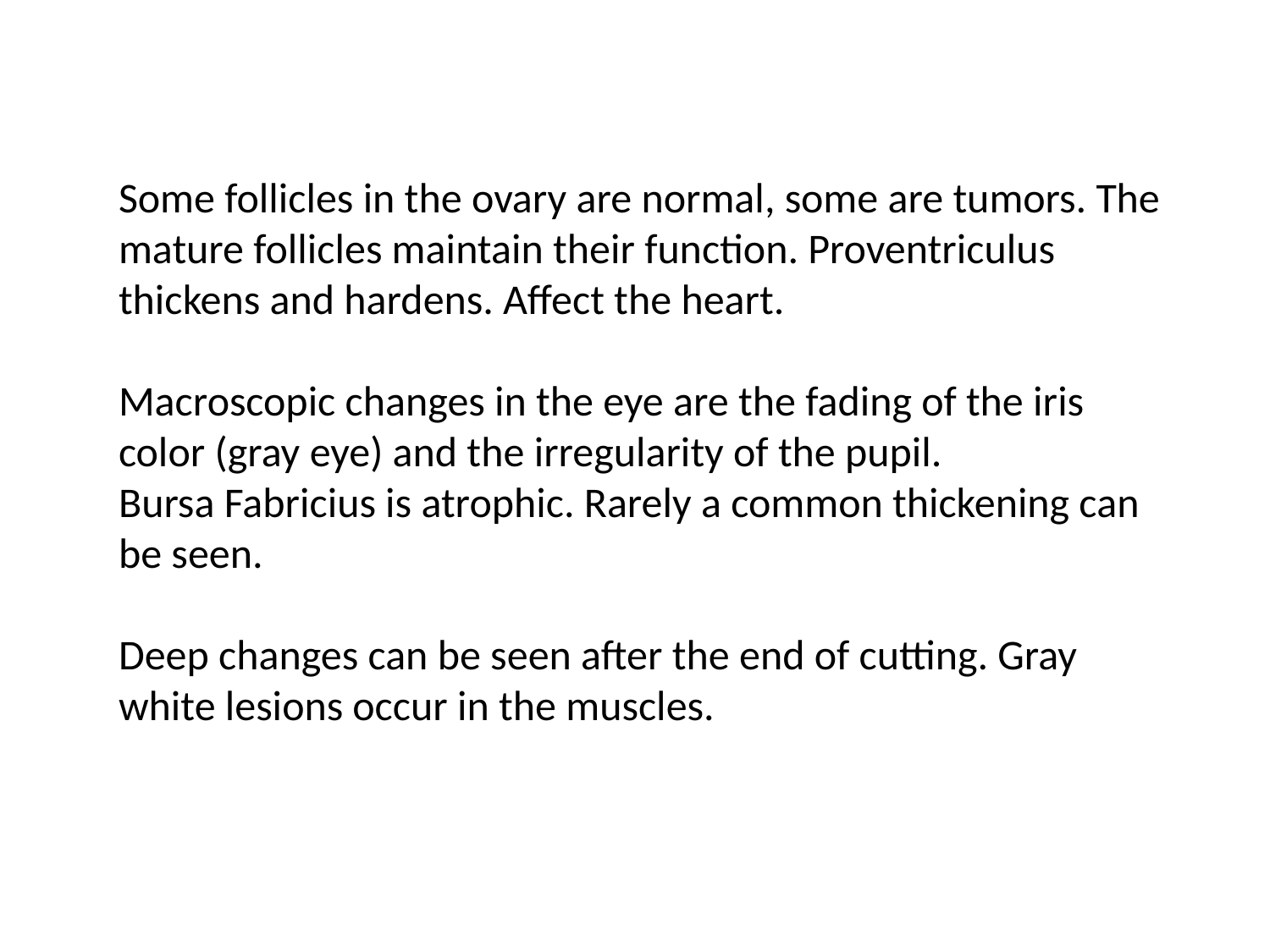

Some follicles in the ovary are normal, some are tumors. The mature follicles maintain their function. Proventriculus thickens and hardens. Affect the heart.
Macroscopic changes in the eye are the fading of the iris color (gray eye) and the irregularity of the pupil.
Bursa Fabricius is atrophic. Rarely a common thickening can be seen.
Deep changes can be seen after the end of cutting. Gray white lesions occur in the muscles.